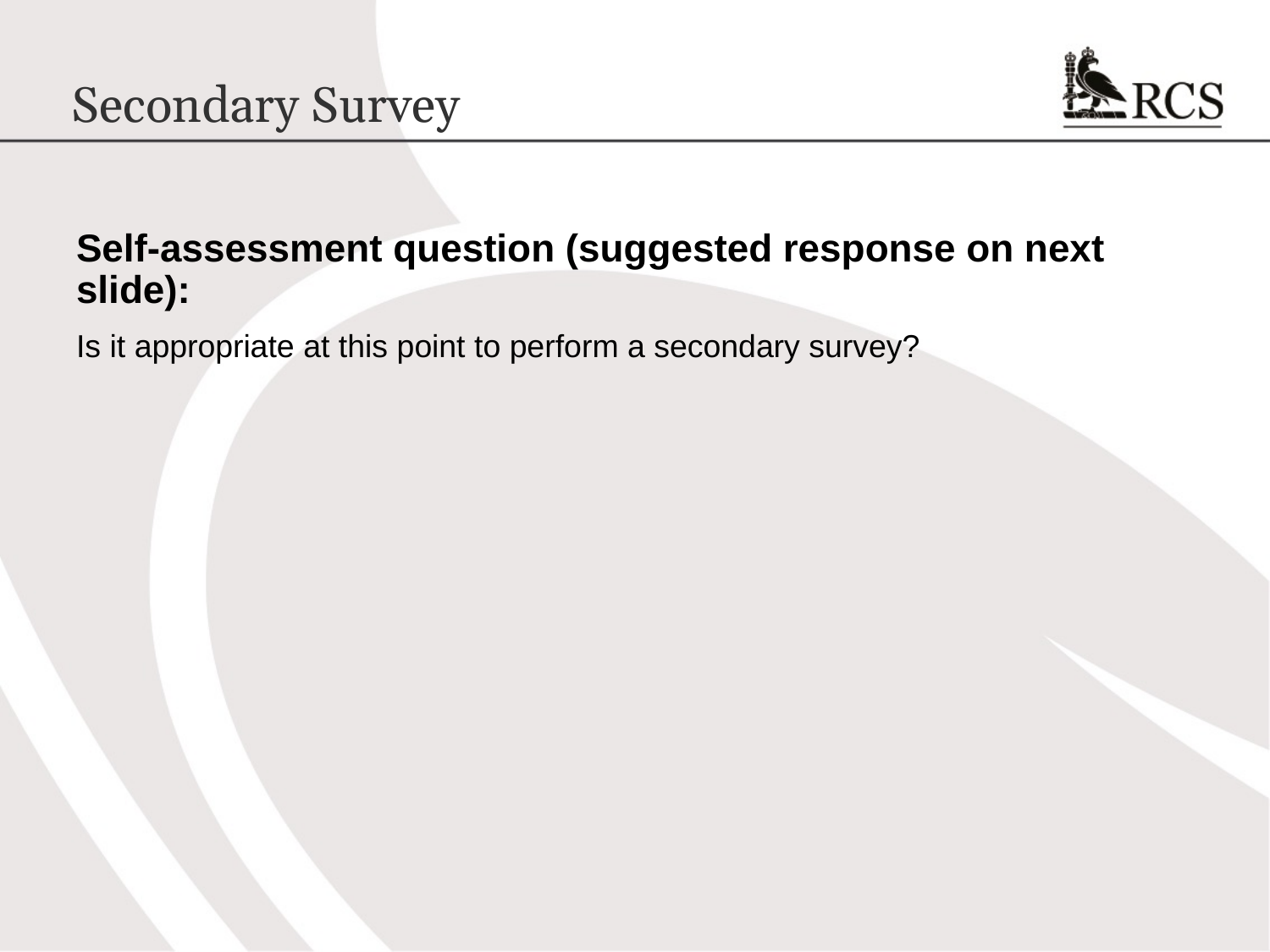

# Secondary Survey
Self-assessment question (suggested response on next slide):
Is it appropriate at this point to perform a secondary survey?